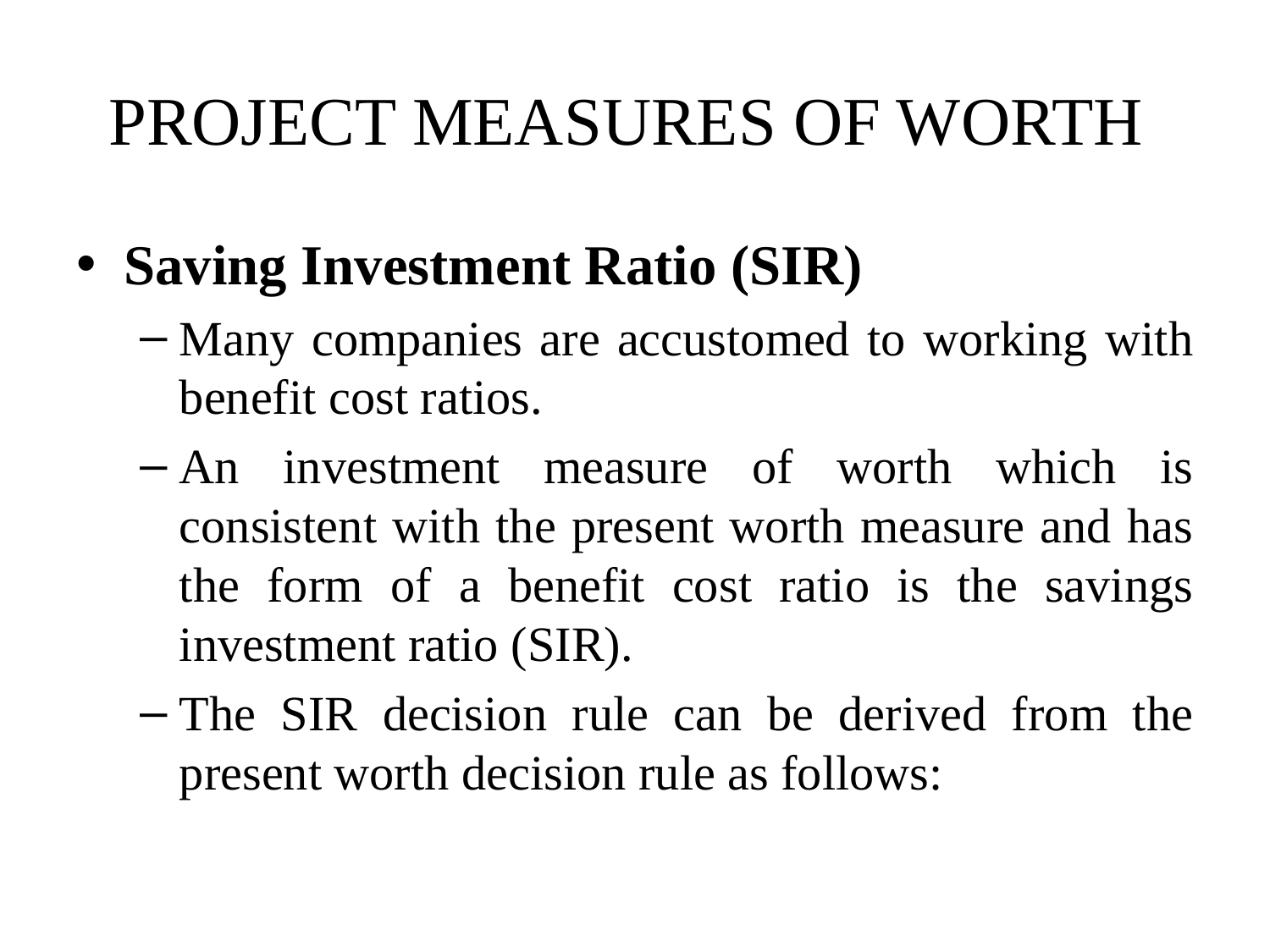

# PROJECT MEASURES OF WORTH
Saving Investment Ratio (SIR)
Many companies are accustomed to working with benefit cost ratios.
An investment measure of worth which is consistent with the present worth measure and has the form of a benefit cost ratio is the savings investment ratio (SIR).
The SIR decision rule can be derived from the present worth decision rule as follows: